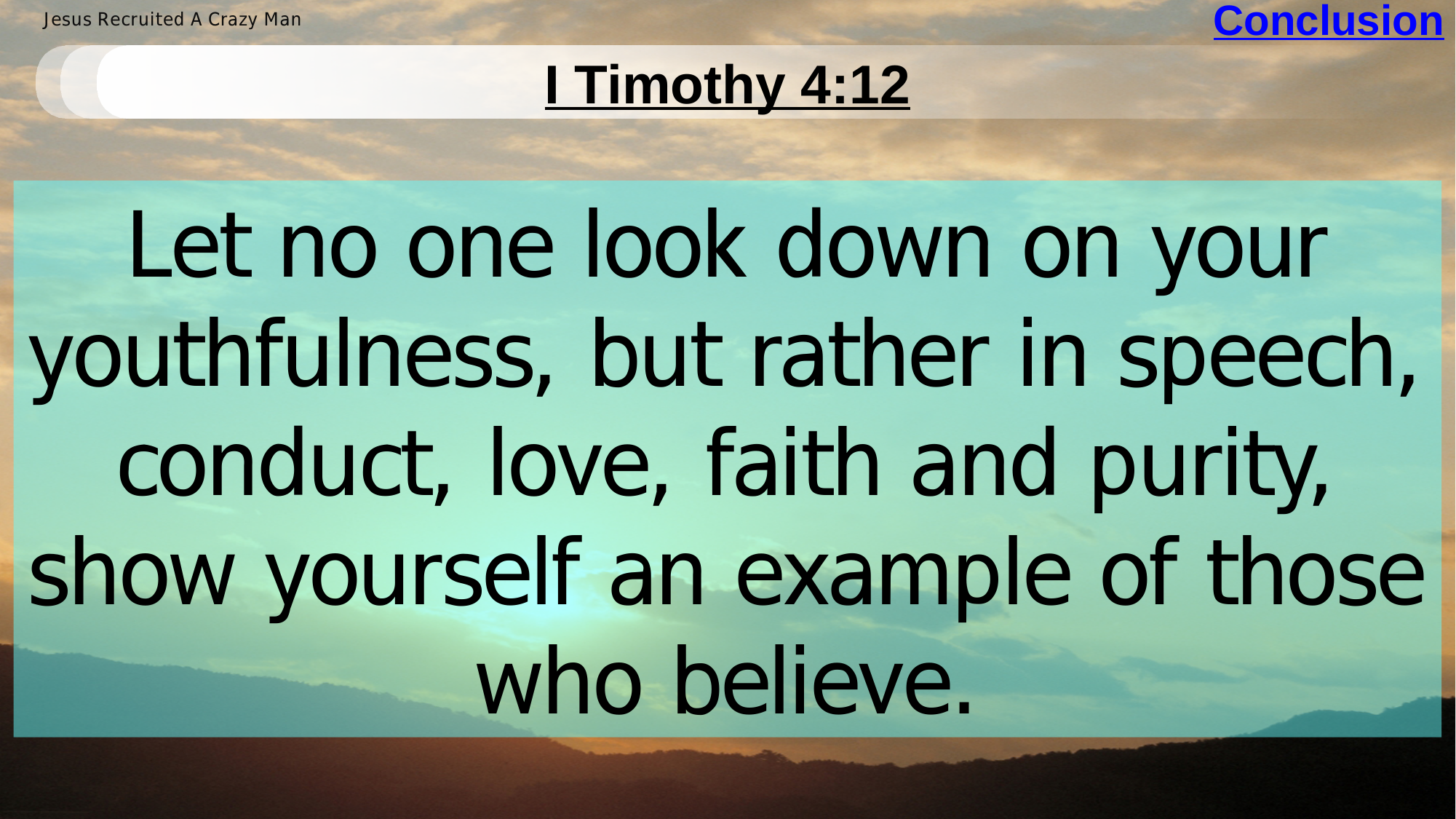

# Conclusion
Jesus Recruited A Crazy Man
I Timothy 4:12
Let no one look down on your youthfulness, but rather in speech, conduct, love, faith and purity, show yourself an example of those who believe.